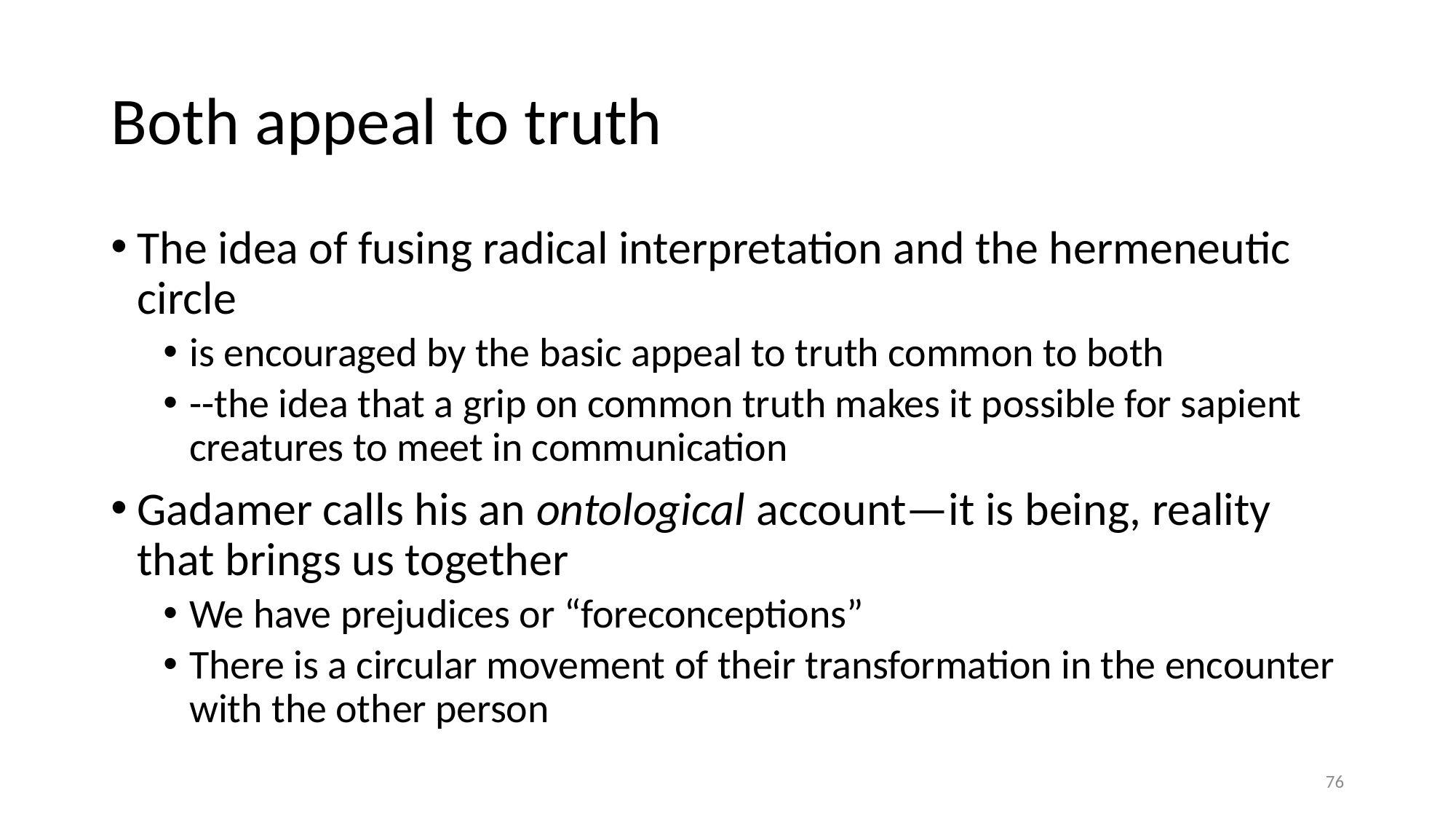

# Both appeal to truth
The idea of fusing radical interpretation and the hermeneutic circle
is encouraged by the basic appeal to truth common to both
--the idea that a grip on common truth makes it possible for sapient creatures to meet in communication
Gadamer calls his an ontological account—it is being, reality that brings us together
We have prejudices or “foreconceptions”
There is a circular movement of their transformation in the encounter with the other person
76